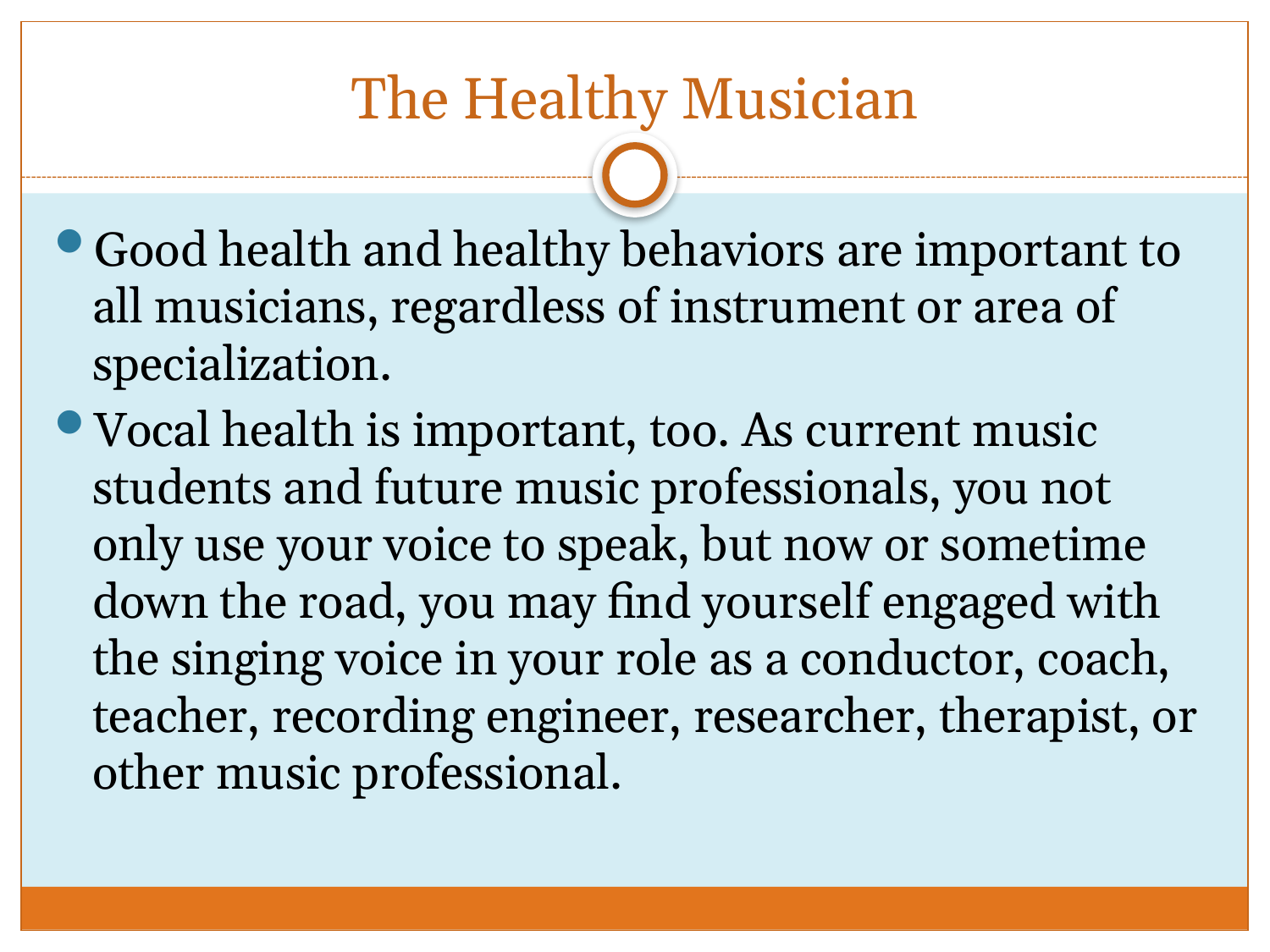

# The Healthy Musician
Good health and healthy behaviors are important to all musicians, regardless of instrument or area of specialization.
Vocal health is important, too. As current music students and future music professionals, you not only use your voice to speak, but now or sometime down the road, you may find yourself engaged with the singing voice in your role as a conductor, coach, teacher, recording engineer, researcher, therapist, or other music professional.